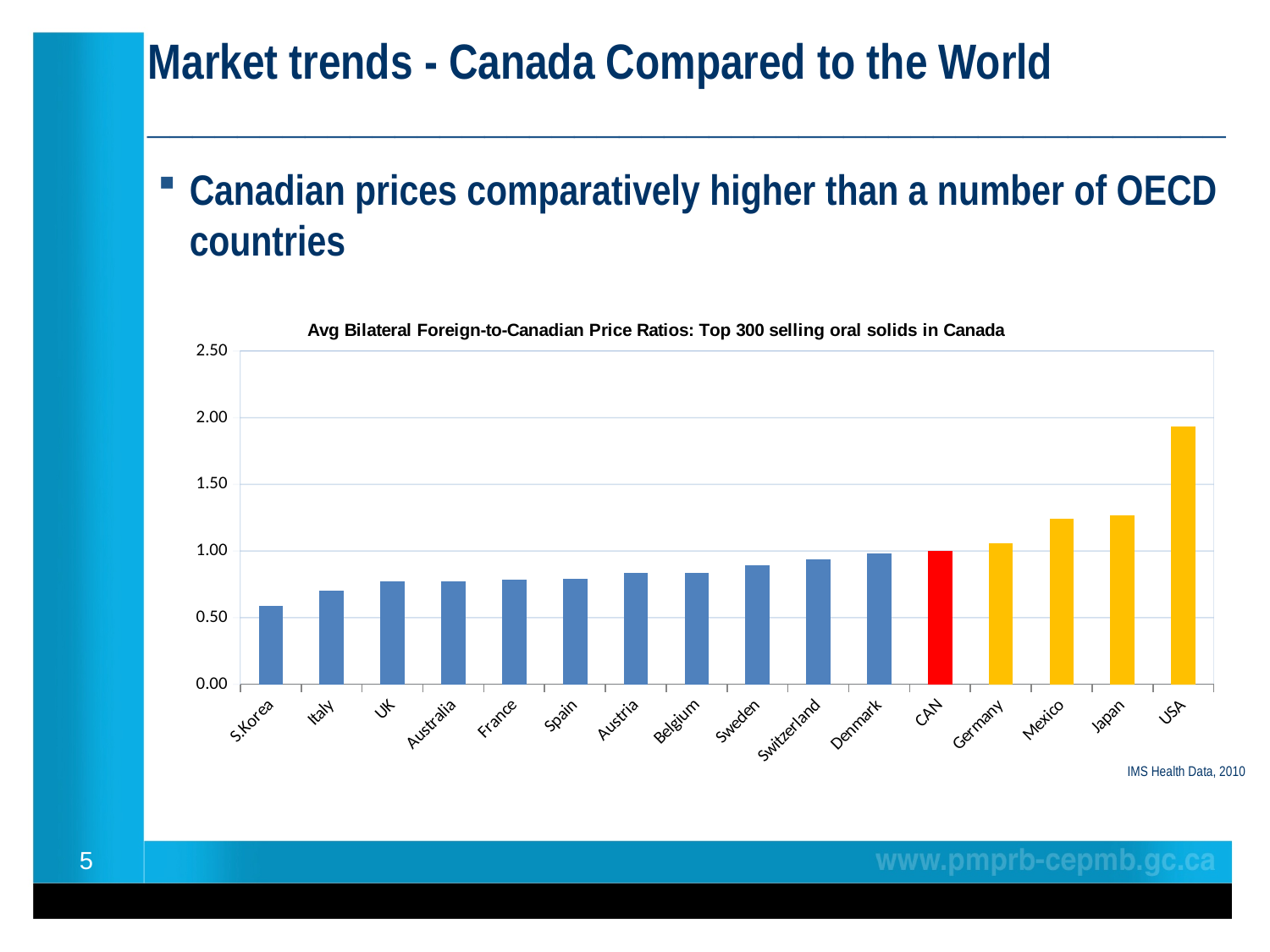

# Market trends - Canada Compared to the World ________________________________________________
Canadian prices comparatively higher than a number of OECD countries

### Chart: Avg Bilateral Foreign-to-Canadian Price Ratios: Top 300 selling oral solids in Canada

| Category | RATIO |
|---|---|
| S.Korea | 0.5910166601210131 |
| Italy | 0.7010055200384596 |
| UK | 0.7712038975871309 |
| Australia | 0.7716894526465069 |
| France | 0.7820137923193292 |
| Spain | 0.7900612549987439 |
| Austria | 0.8373273136673698 |
| Belgium | 0.8383900399506033 |
| Sweden | 0.8903663733109363 |
| Switzerland | 0.9379176238570023 |
| Denmark | 0.9812242095916536 |
| CAN | 1.0 |
| Germany | 1.0568606662897437 |
| Mexico | 1.2431303886110778 |
| Japan | 1.2684246522512017 |
| USA | 1.9323012667638912 |
IMS Health Data, 2010
5